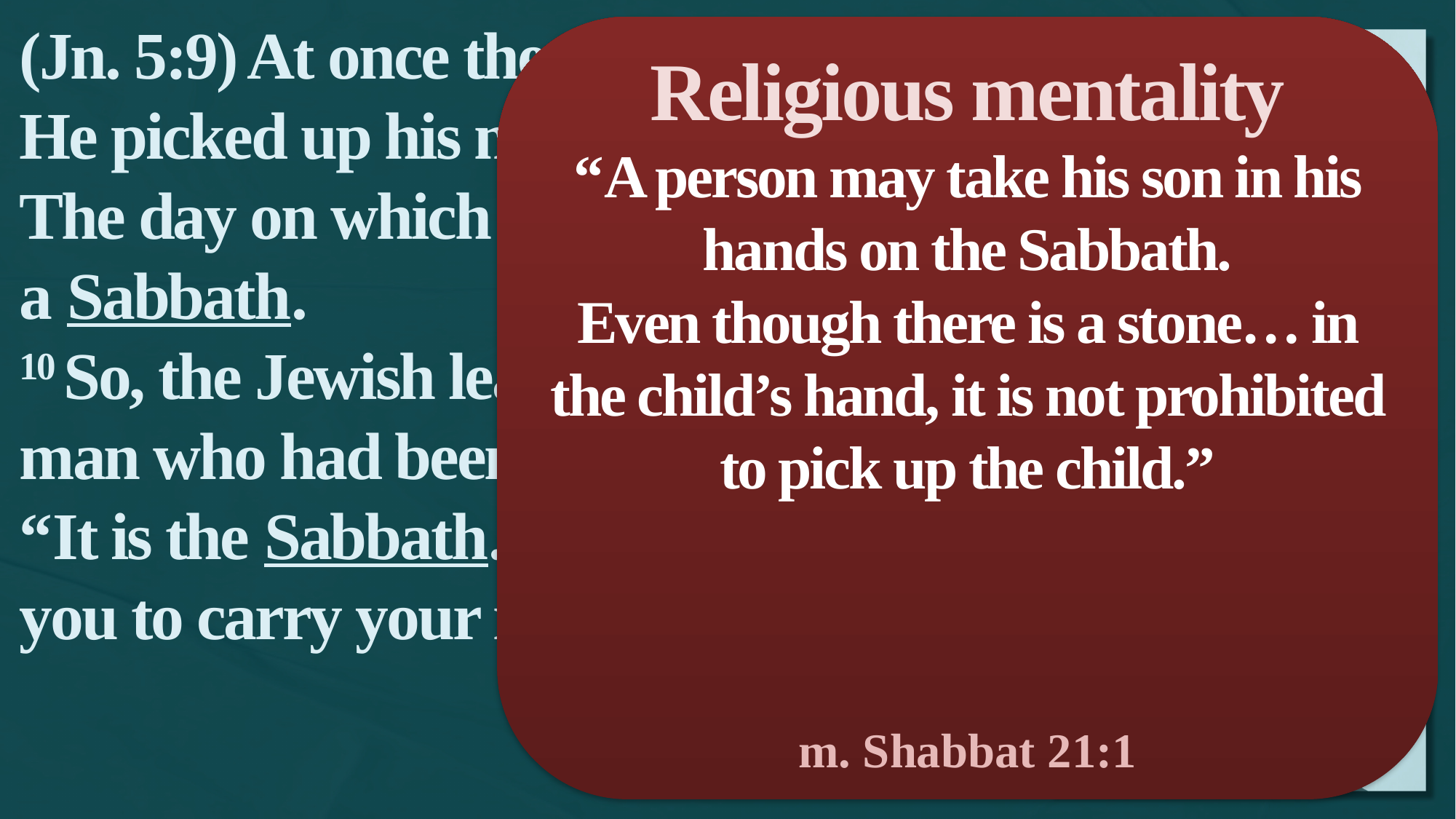

(Jn. 5:9) At once the man was cured.
He picked up his mat and walked.
The day on which this took place was a Sabbath.
10 So, the Jewish leaders said to the man who had been healed,
“It is the Sabbath. The law forbids you to carry your mat.”
Religious mentality
“A person may take his son in his hands on the Sabbath.
Even though there is a stone… in the child’s hand, it is not prohibited to pick up the child.”

m. Shabbat 21:1